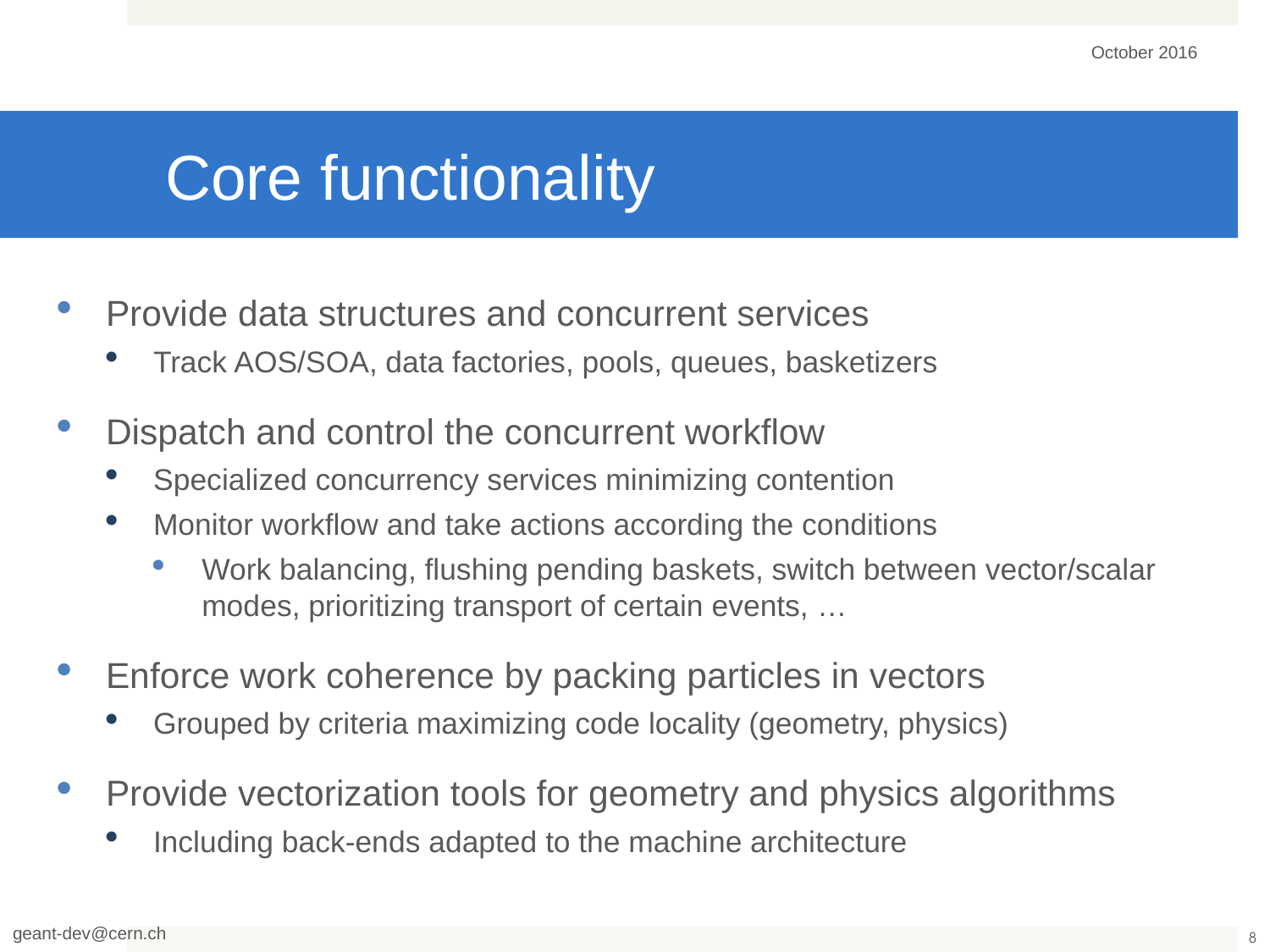

October 2016
# Core functionality
Provide data structures and concurrent services
Track AOS/SOA, data factories, pools, queues, basketizers
Dispatch and control the concurrent workflow
Specialized concurrency services minimizing contention
Monitor workflow and take actions according the conditions
Work balancing, flushing pending baskets, switch between vector/scalar modes, prioritizing transport of certain events, …
Enforce work coherence by packing particles in vectors
Grouped by criteria maximizing code locality (geometry, physics)
Provide vectorization tools for geometry and physics algorithms
Including back-ends adapted to the machine architecture

geant-dev@cern.ch
8